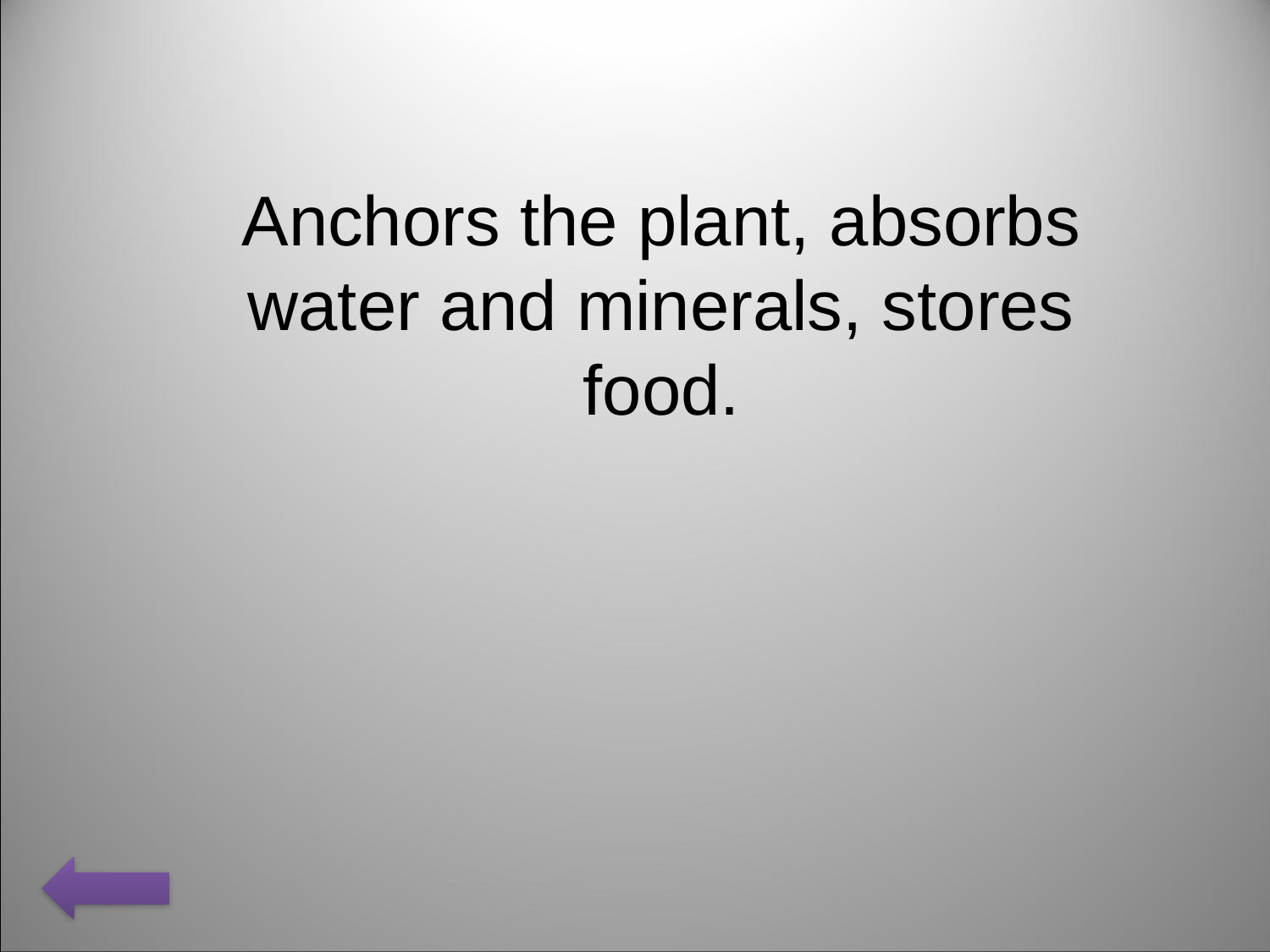

Anchors the plant, absorbs water and minerals, stores food.